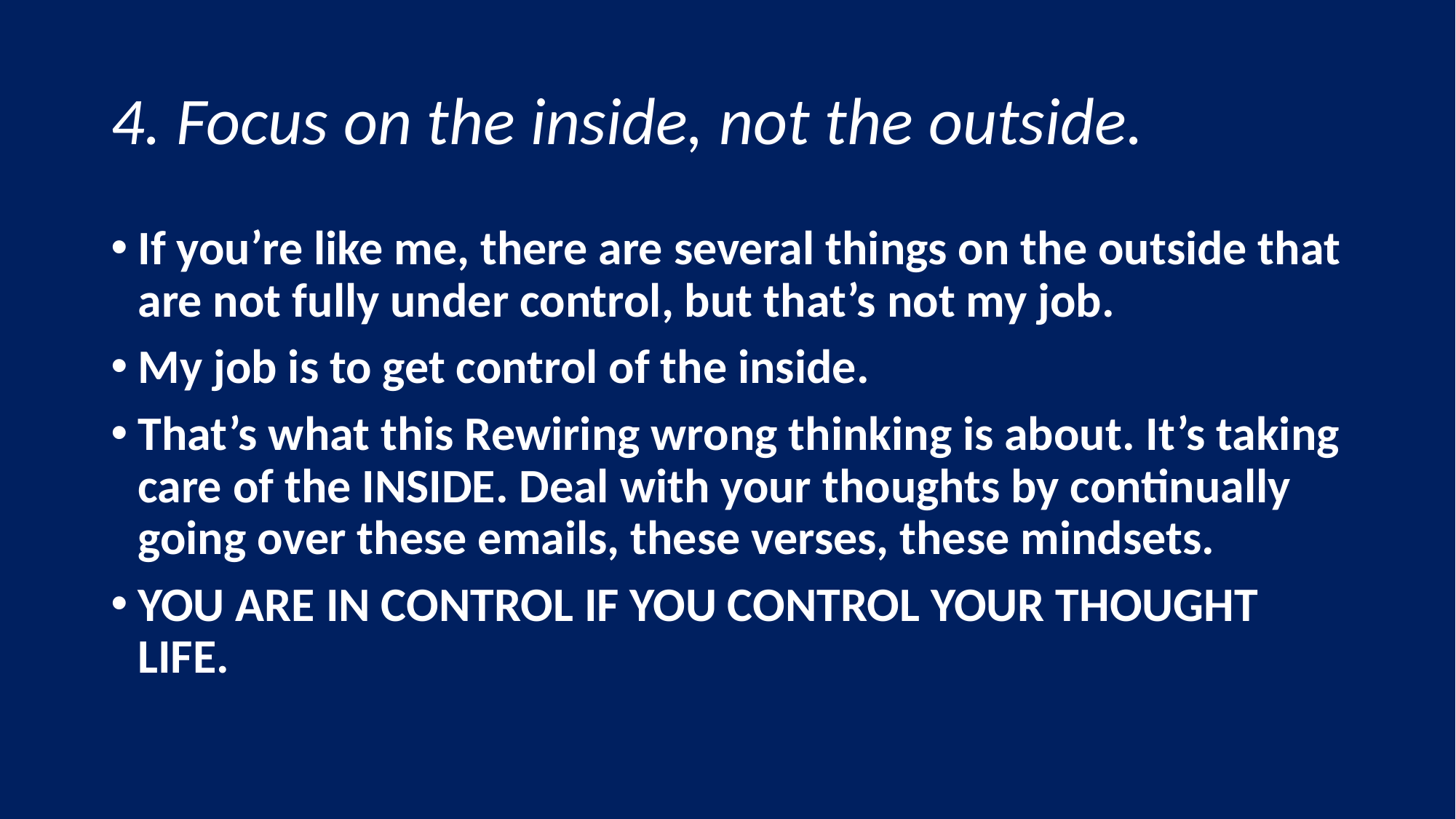

# 4. Focus on the inside, not the outside.
If you’re like me, there are several things on the outside that are not fully under control, but that’s not my job.
My job is to get control of the inside.
That’s what this Rewiring wrong thinking is about. It’s taking care of the INSIDE. Deal with your thoughts by continually going over these emails, these verses, these mindsets.
YOU ARE IN CONTROL IF YOU CONTROL YOUR THOUGHT LIFE.